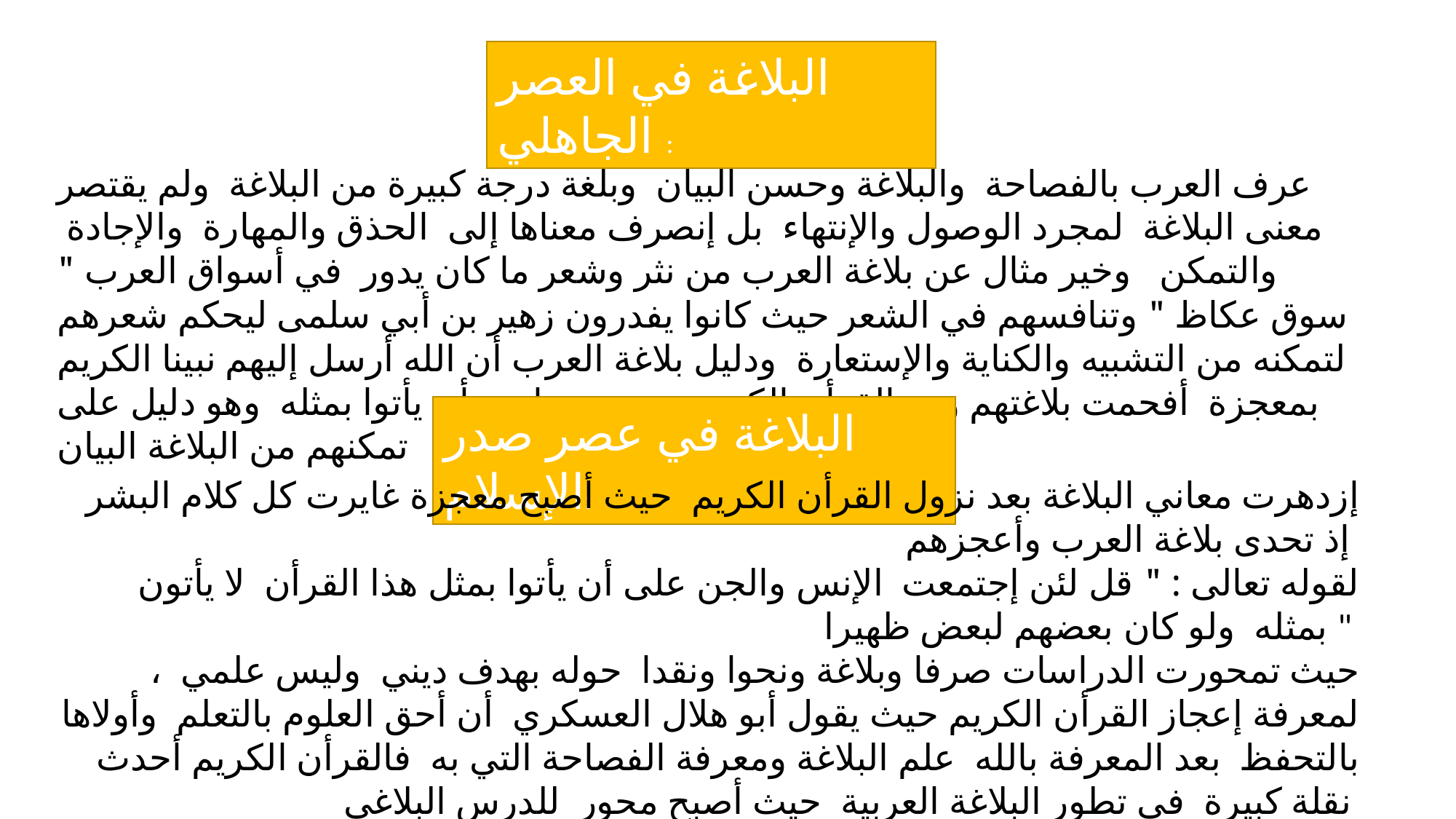

البلاغة في العصر الجاهلي :
عرف العرب بالفصاحة  والبلاغة وحسن البيان  وبلغة درجة كبيرة من البلاغة  ولم يقتصر معنى البلاغة  لمجرد الوصول والإنتهاء  بل إنصرف معناها إلى  الحذق والمهارة  والإجادة  والتمكن   وخير مثال عن بلاغة العرب من نثر وشعر ما كان يدور  في أسواق العرب " سوق عكاظ " وتنافسهم في الشعر حيث كانوا يفدرون زهير بن أبي سلمى ليحكم شعرهم لتمكنه من التشبيه والكناية والإستعارة  ودليل بلاغة العرب أن الله أرسل إليهم نبينا الكريم بمعجزة  أفحمت بلاغتهم وهو القرأن الكريم  حيث تحداهم بأن يأتوا بمثله  وهو دليل على تمكنهم من البلاغة البيان
البلاغة في عصر صدر الإسلام:
 إزدهرت معاني البلاغة بعد نزول القرأن الكريم  حيث أصبح معجزة غايرت كل كلام البشر إذ تحدى بلاغة العرب وأعجزهم
لقوله تعالى : " قل لئن إجتمعت  الإنس والجن على أن يأتوا بمثل هذا القرأن  لا يأتون بمثله  ولو كان بعضهم لبعض ظهيرا "
، حيث تمحورت الدراسات صرفا وبلاغة ونحوا ونقدا  حوله بهدف ديني  وليس علمي  لمعرفة إعجاز القرأن الكريم حيث يقول أبو هلال العسكري  أن أحق العلوم بالتعلم  وأولاها بالتحفظ  بعد المعرفة بالله  علم البلاغة ومعرفة الفصاحة التي به  فالقرأن الكريم أحدث نقلة كبيرة  في تطور البلاغة العربية  حيث أصبح محور  للدرس البلاغي